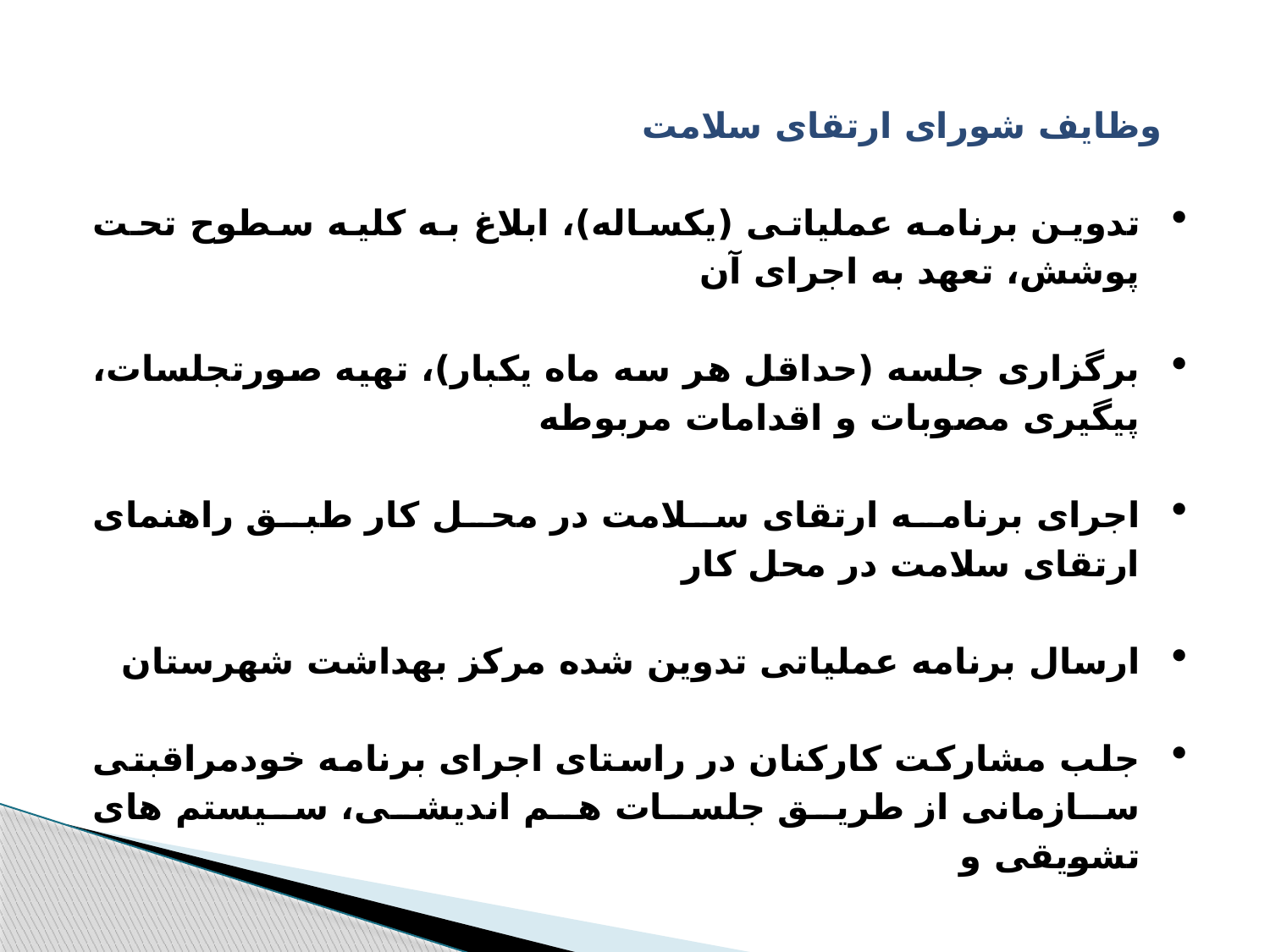

وظایف شورای ارتقای سلامت

تدوین برنامه عملیاتی (یکساله)، ابلاغ به کلیه سطوح تحت پوشش، تعهد به اجرای آن

برگزاری جلسه (حداقل هر سه ماه یکبار)، تهیه صورتجلسات، پیگیری مصوبات و اقدامات مربوطه

اجرای برنامه ارتقای سلامت در محل کار طبق راهنمای ارتقای سلامت در محل کار

ارسال برنامه عملیاتی تدوین شده مرکز بهداشت شهرستان

جلب مشارکت کارکنان در راستای اجرای برنامه خودمراقبتی سازمانی از طریق جلسات هم اندیشی، سیستم های تشویقی و